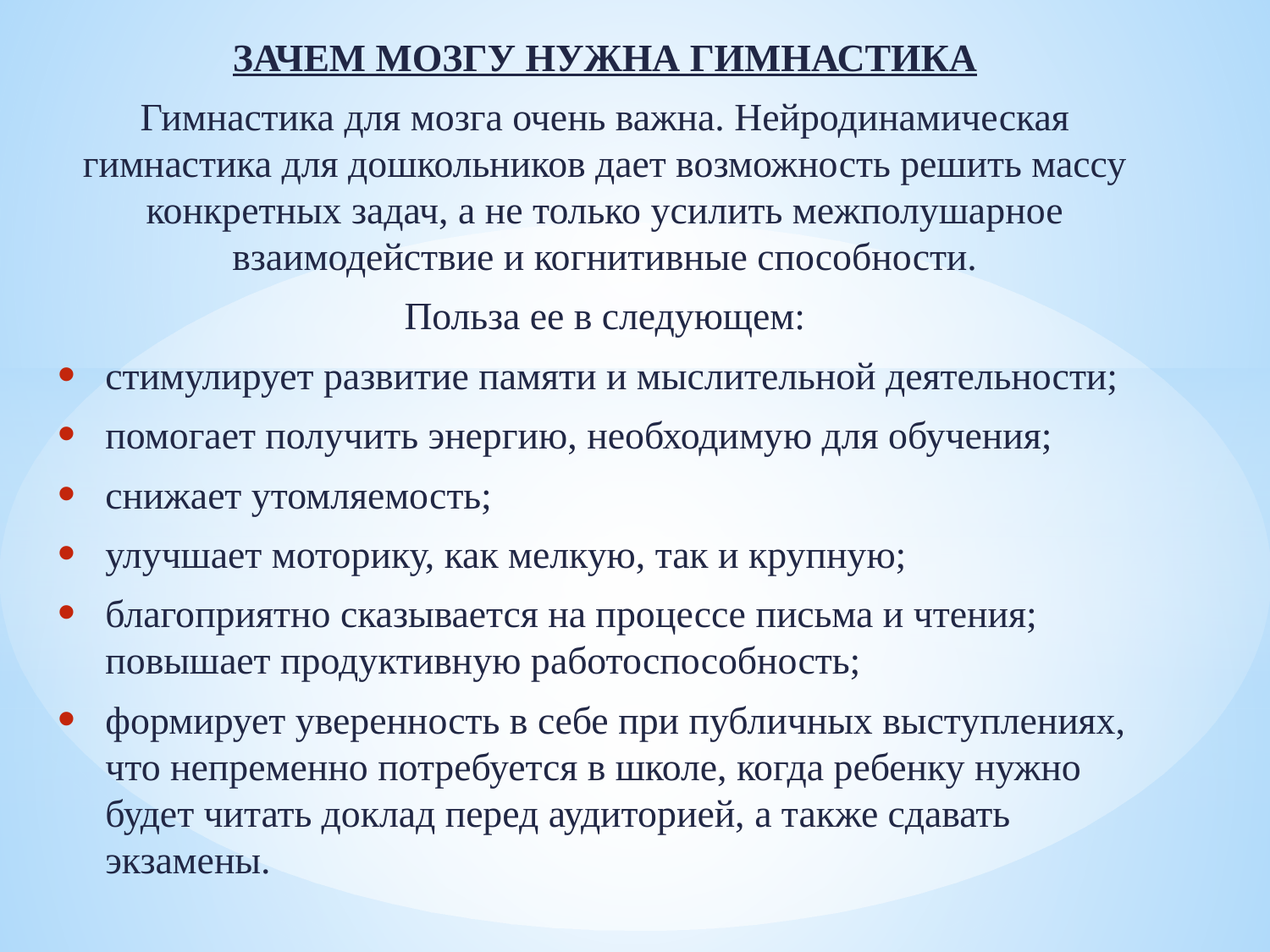

ЗАЧЕМ МОЗГУ НУЖНА ГИМНАСТИКА
Гимнастика для мозга очень важна. Нейродинамическая гимнастика для дошкольников дает возможность решить массу конкретных задач, а не только усилить межполушарное взаимодействие и когнитивные способности.
Польза ее в следующем:
стимулирует развитие памяти и мыслительной деятельности;
помогает получить энергию, необходимую для обучения;
снижает утомляемость;
улучшает моторику, как мелкую, так и крупную;
благоприятно сказывается на процессе письма и чтения; повышает продуктивную работоспособность;
формирует уверенность в себе при публичных выступлениях, что непременно потребуется в школе, когда ребенку нужно будет читать доклад перед аудиторией, а также сдавать экзамены.